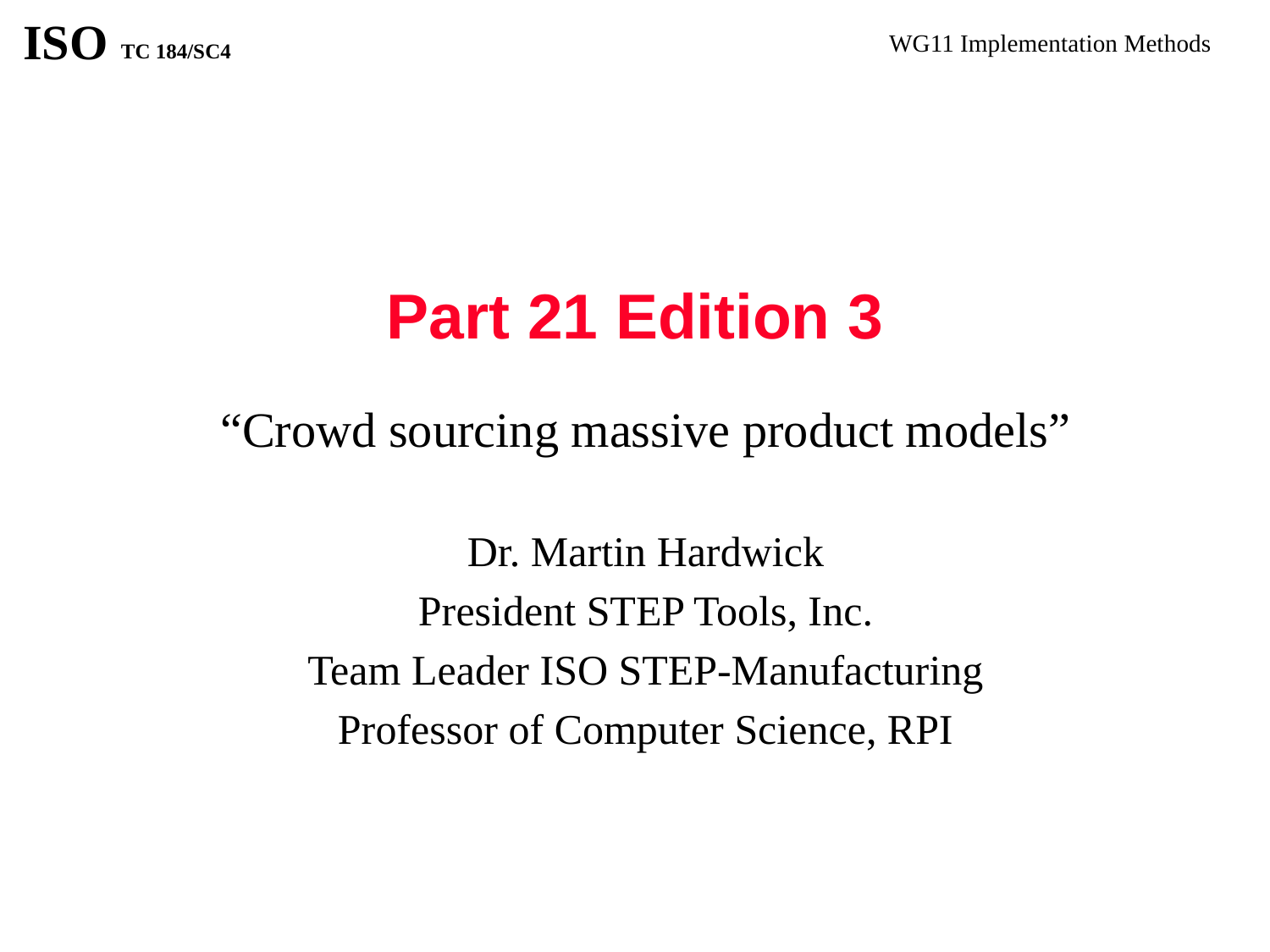

# Part 21 Edition 3
“Crowd sourcing massive product models”

Dr. Martin Hardwick
President STEP Tools, Inc.
Team Leader ISO STEP-Manufacturing
Professor of Computer Science, RPI